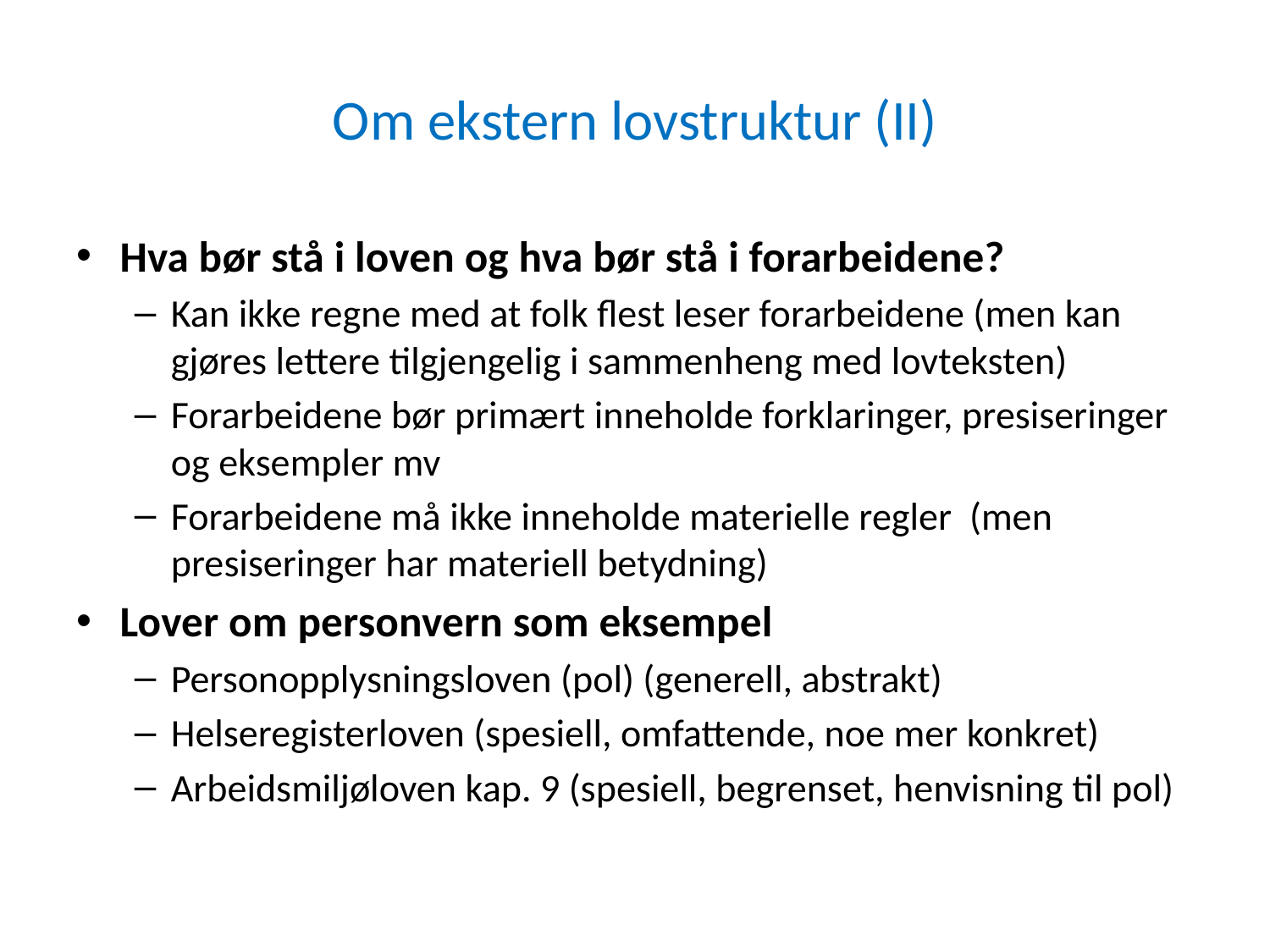

# Om ekstern lovstruktur (II)
Hva bør stå i loven og hva bør stå i forarbeidene?
Kan ikke regne med at folk flest leser forarbeidene (men kan gjøres lettere tilgjengelig i sammenheng med lovteksten)
Forarbeidene bør primært inneholde forklaringer, presiseringer og eksempler mv
Forarbeidene må ikke inneholde materielle regler  (men presiseringer har materiell betydning)
Lover om personvern som eksempel
Personopplysningsloven (pol) (generell, abstrakt)
Helseregisterloven (spesiell, omfattende, noe mer konkret)
Arbeidsmiljøloven kap. 9 (spesiell, begrenset, henvisning til pol)